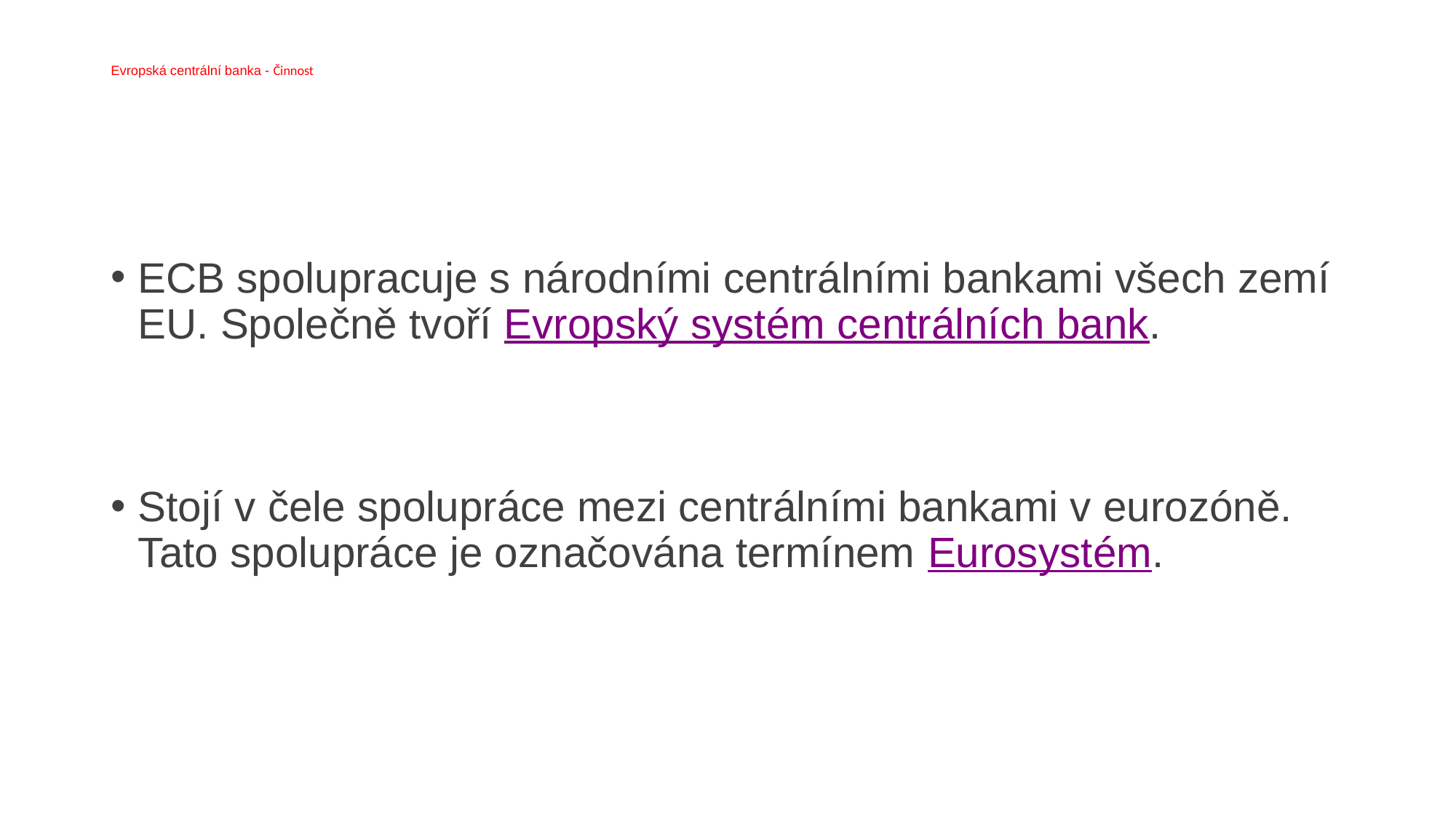

# Evropská centrální banka - Činnost

ECB spolupracuje s národními centrálními bankami všech zemí EU. Společně tvoří Evropský systém centrálních bank.

Stojí v čele spolupráce mezi centrálními bankami v eurozóně. Tato spolupráce je označována termínem Eurosystém.